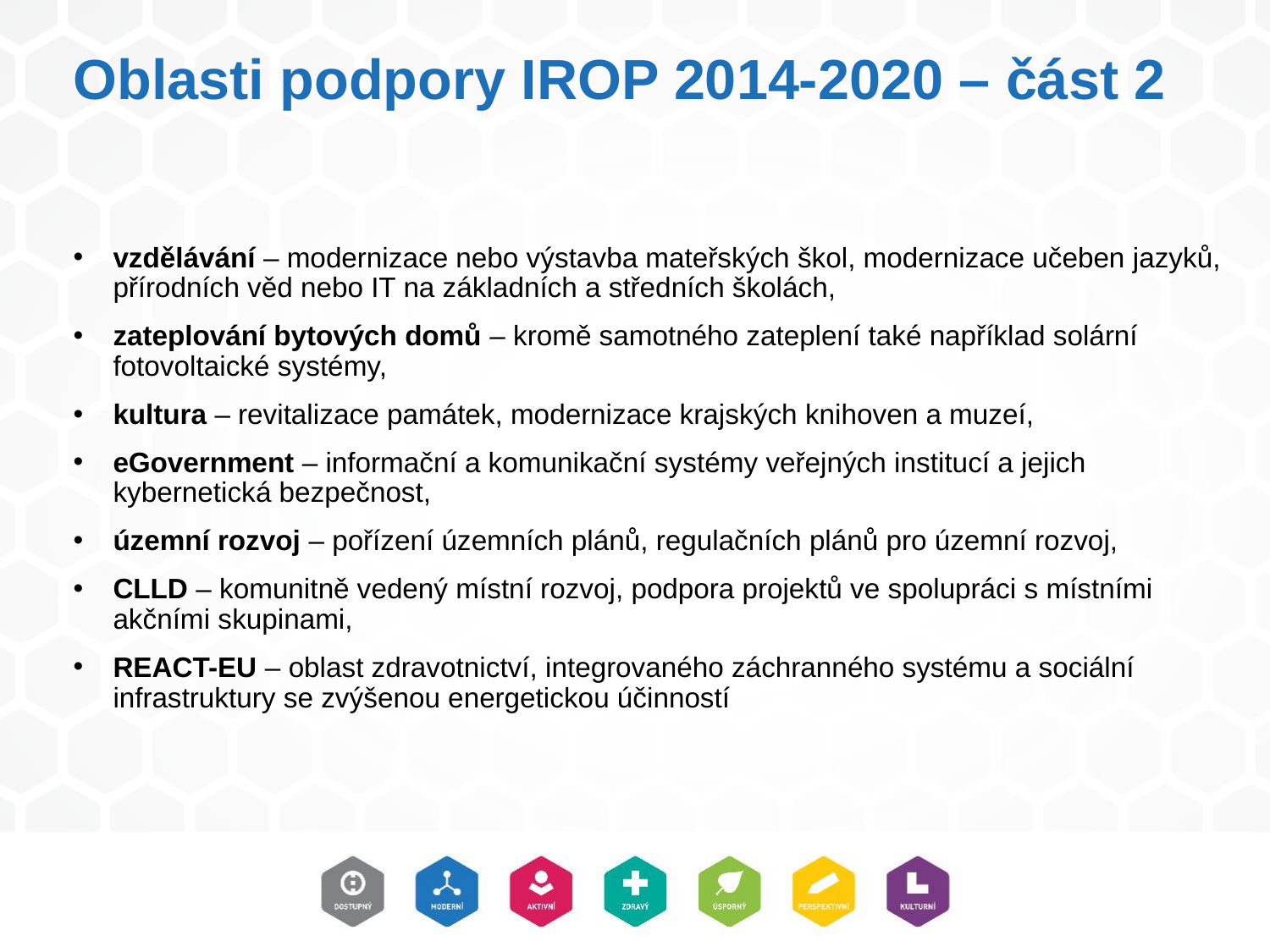

# Oblasti podpory IROP 2014-2020 – část 2
vzdělávání – modernizace nebo výstavba mateřských škol, modernizace učeben jazyků, přírodních věd nebo IT na základních a středních školách,
zateplování bytových domů – kromě samotného zateplení také například solární fotovoltaické systémy,
kultura – revitalizace památek, modernizace krajských knihoven a muzeí,
eGovernment – informační a komunikační systémy veřejných institucí a jejich kybernetická bezpečnost,
územní rozvoj – pořízení územních plánů, regulačních plánů pro územní rozvoj,
CLLD – komunitně vedený místní rozvoj, podpora projektů ve spolupráci s místními akčními skupinami,
REACT-EU – oblast zdravotnictví, integrovaného záchranného systému a sociální infrastruktury se zvýšenou energetickou účinností